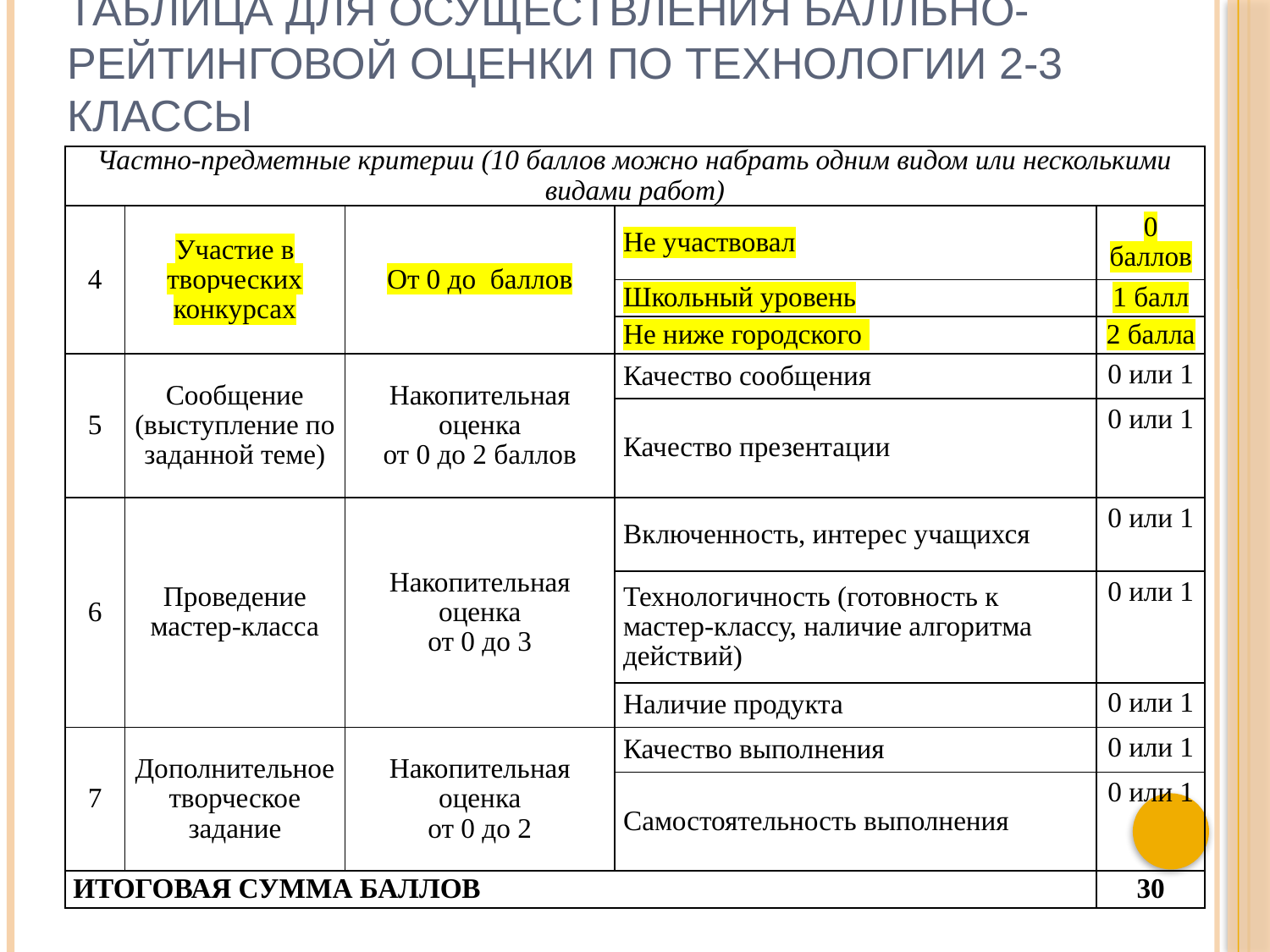

# Таблица для осуществления балльно-рейтинговой оценки по технологии 2-3 классы
| Частно-предметные критерии (10 баллов можно набрать одним видом или несколькими видами работ) |  |  |  |  |
| --- | --- | --- | --- | --- |
| 4 | Участие в творческих конкурсах | От 0 до баллов | Не участвовал | 0 баллов |
|  |  |  | Школьный уровень | 1 балл |
|  |  |  | Не ниже городского | 2 балла |
| 5 | Сообщение (выступление по заданной теме) | Накопительная оценка от 0 до 2 баллов | Качество сообщения | 0 или 1 |
|  |  |  | Качество презентации | 0 или 1 |
| 6 | Проведение мастер-класса | Накопительная оценка от 0 до 3 | Включенность, интерес учащихся | 0 или 1 |
|  |  |  | Технологичность (готовность к мастер-классу, наличие алгоритма действий) | 0 или 1 |
|  |  |  | Наличие продукта | 0 или 1 |
| 7 | Дополнительное творческое задание | Накопительная оценка от 0 до 2 | Качество выполнения | 0 или 1 |
|  |  |  | Самостоятельность выполнения | 0 или 1 |
| ИТОГОВАЯ СУММА БАЛЛОВ |  |  |  | 30 |